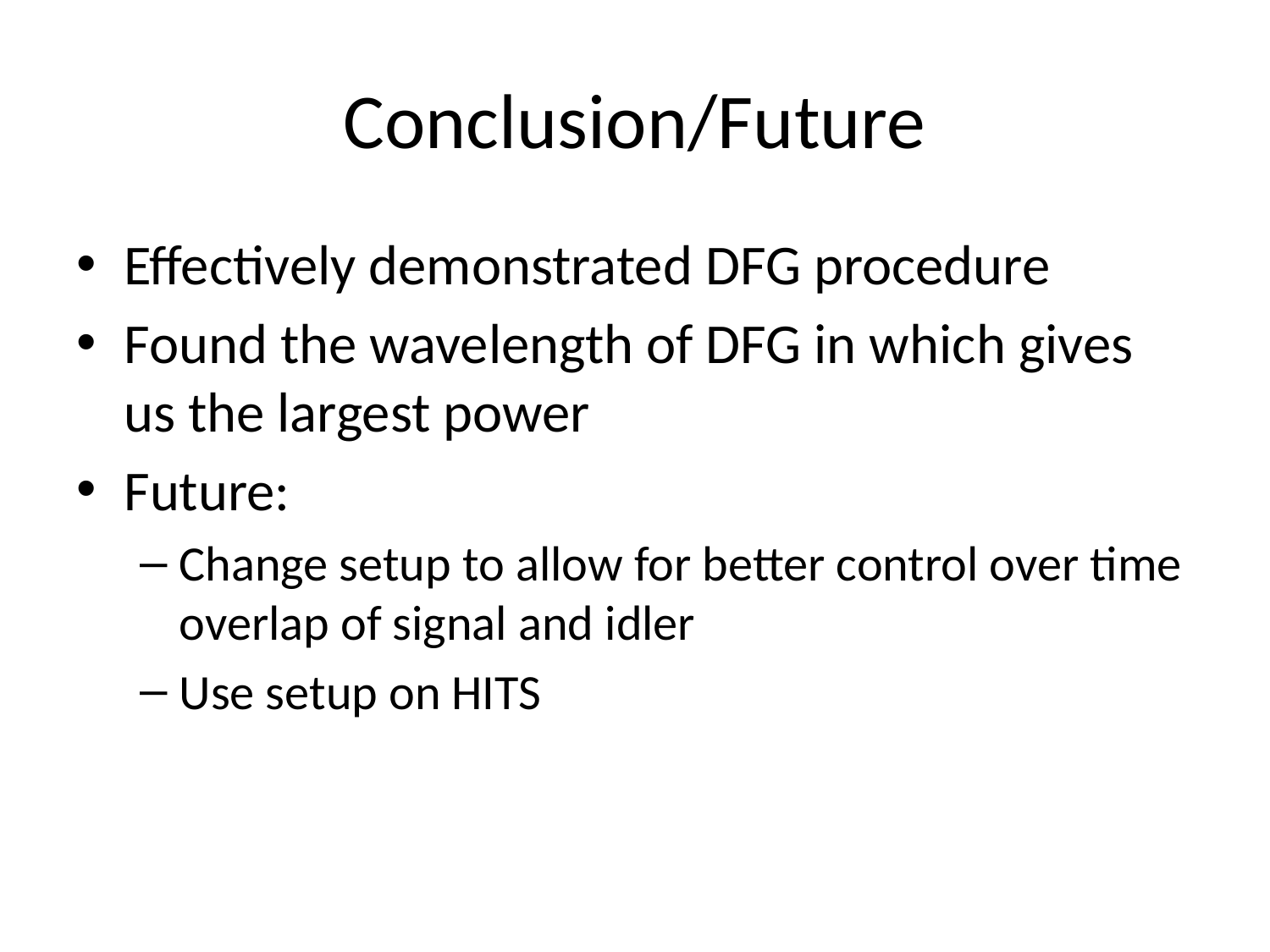

# Conclusion/Future
Effectively demonstrated DFG procedure
Found the wavelength of DFG in which gives us the largest power
Future:
Change setup to allow for better control over time overlap of signal and idler
Use setup on HITS